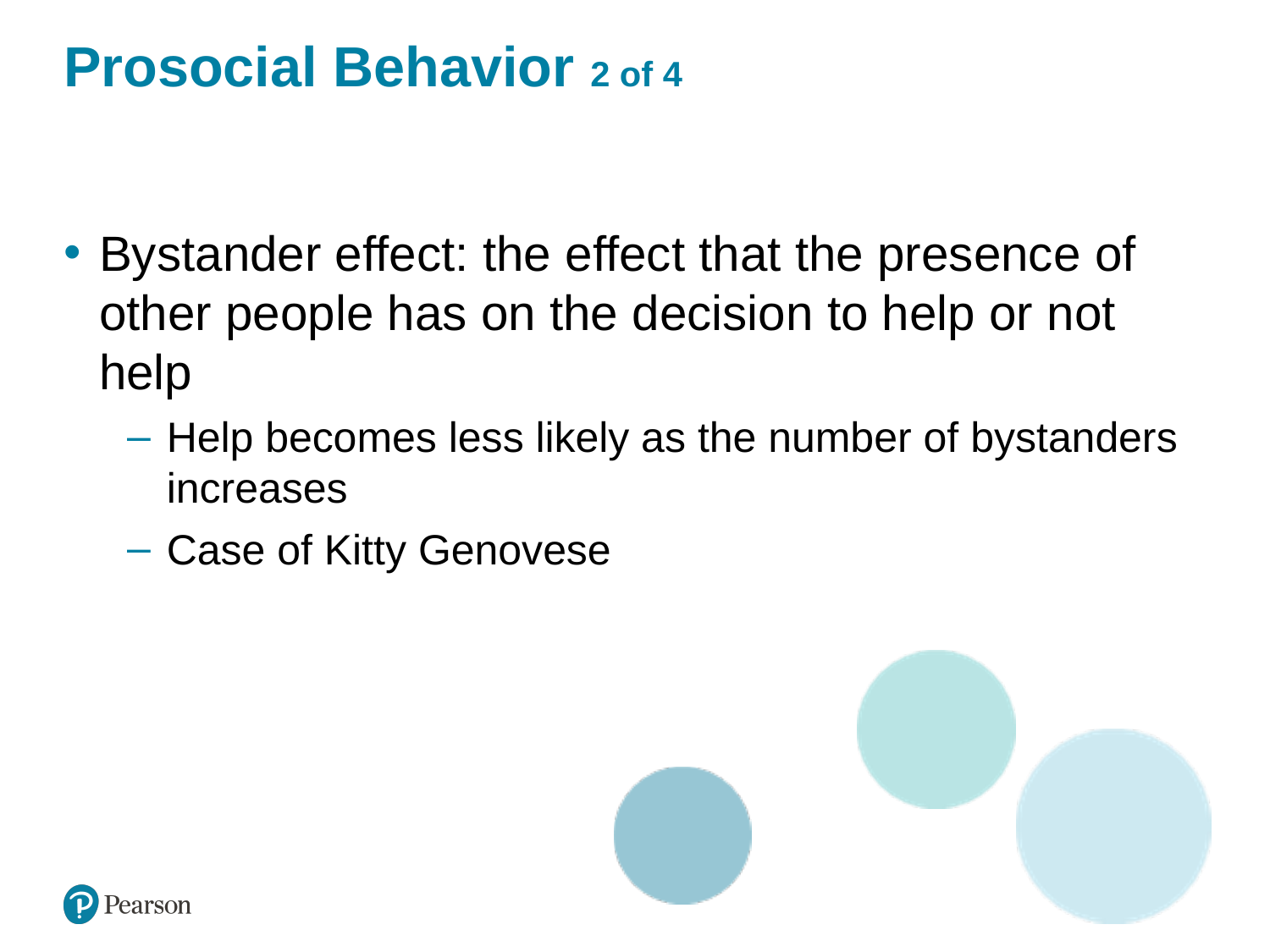

# Prosocial Behavior 2 of 4
Bystander effect: the effect that the presence of other people has on the decision to help or not help
Help becomes less likely as the number of bystanders increases
Case of Kitty Genovese